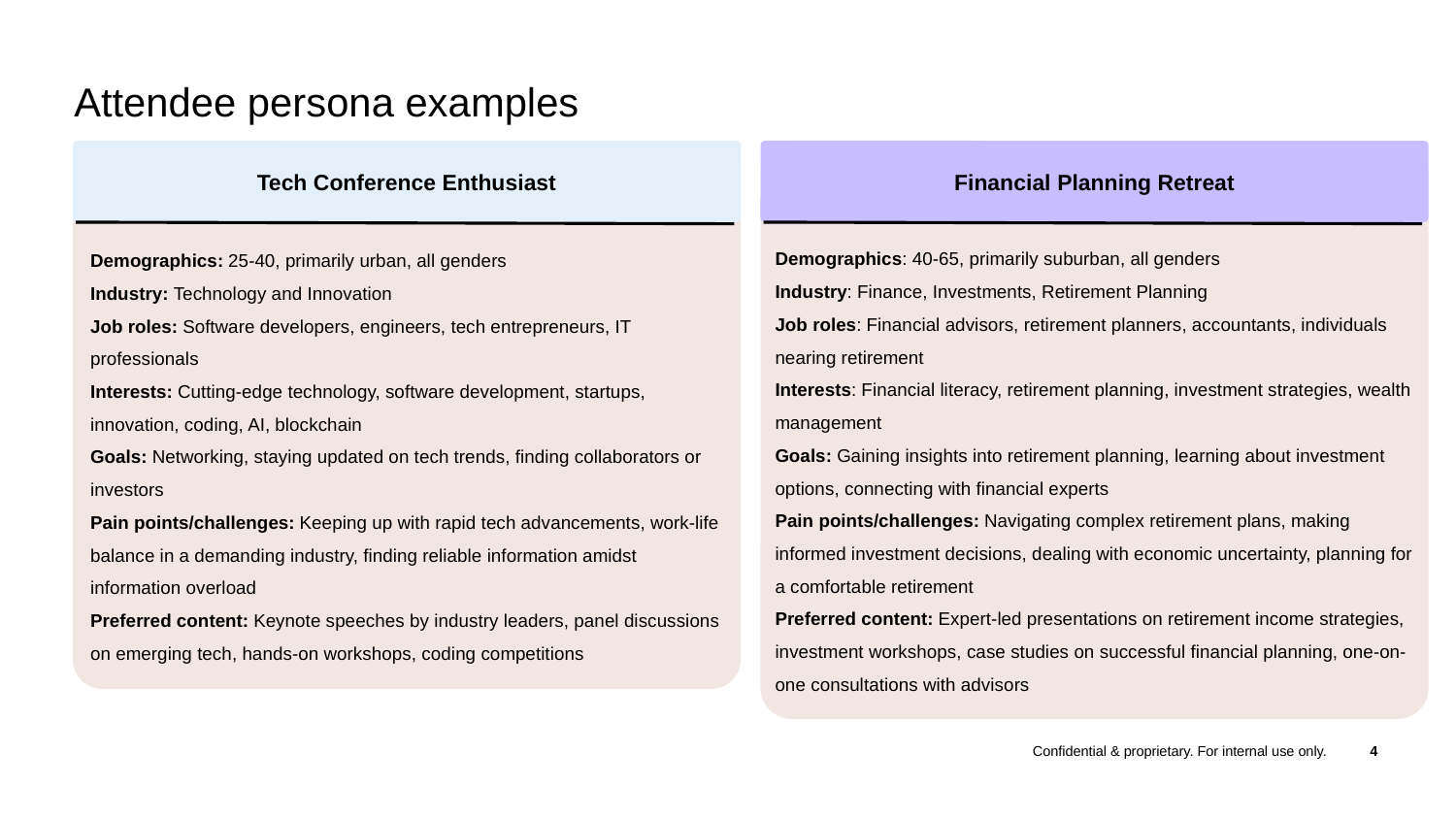

Attendee persona examples

Tech Conference Enthusiast

Financial Planning Retreat
Demographics: 40-65, primarily suburban, all genders
Industry: Finance, Investments, Retirement Planning
Job roles: Financial advisors, retirement planners, accountants, individuals nearing retirement
Interests: Financial literacy, retirement planning, investment strategies, wealth management
Goals: Gaining insights into retirement planning, learning about investment options, connecting with financial experts
Pain points/challenges: Navigating complex retirement plans, making informed investment decisions, dealing with economic uncertainty, planning for a comfortable retirement
Preferred content: Expert-led presentations on retirement income strategies, investment workshops, case studies on successful financial planning, one-on-one consultations with advisors
Demographics: 25-40, primarily urban, all genders
Industry: Technology and Innovation
Job roles: Software developers, engineers, tech entrepreneurs, IT professionals
Interests: Cutting-edge technology, software development, startups, innovation, coding, AI, blockchain
Goals: Networking, staying updated on tech trends, finding collaborators or investors
Pain points/challenges: Keeping up with rapid tech advancements, work-life balance in a demanding industry, finding reliable information amidst information overload
Preferred content: Keynote speeches by industry leaders, panel discussions on emerging tech, hands-on workshops, coding competitions